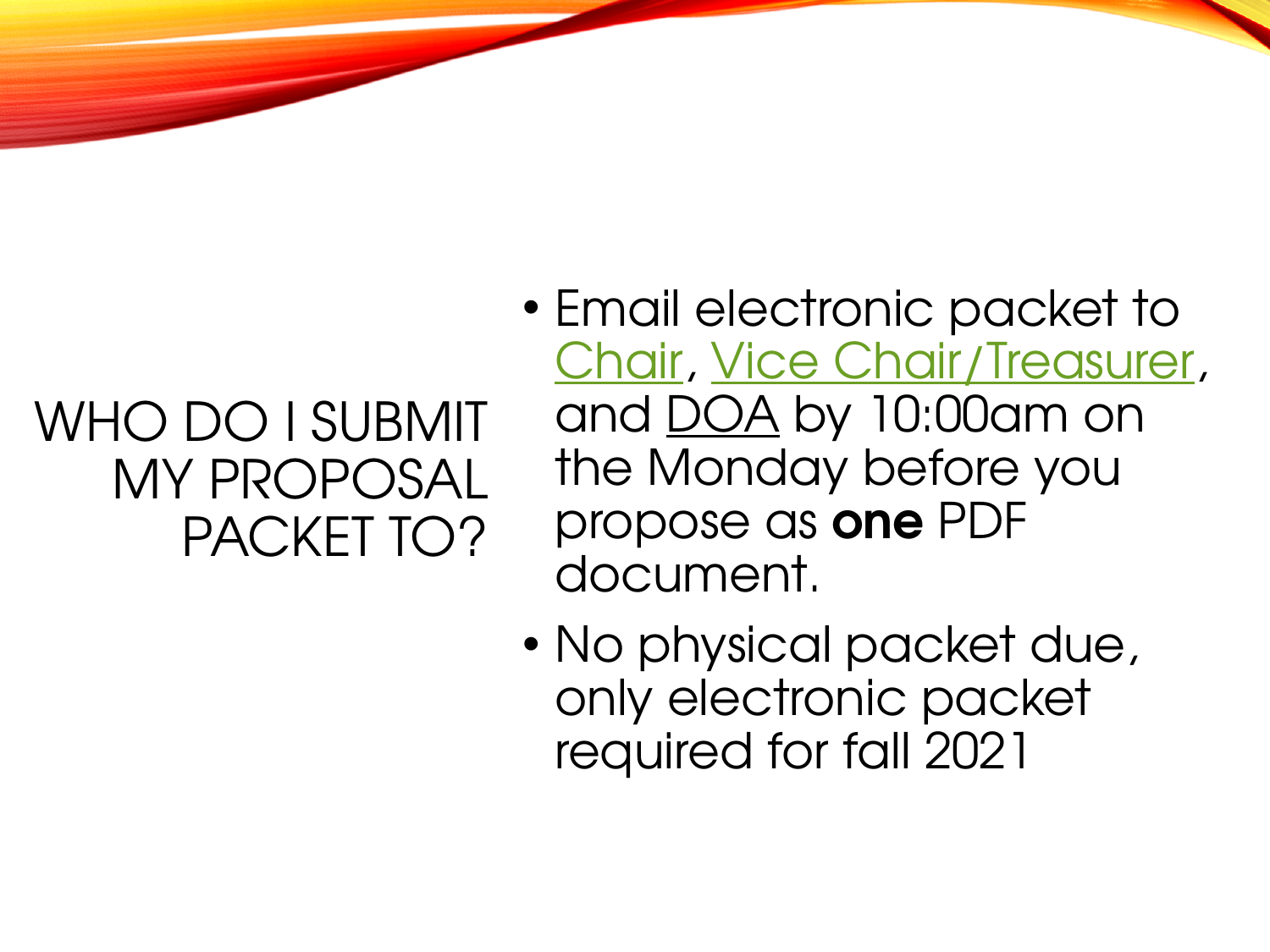

Email electronic packet to Chair, Vice Chair/Treasurer, and DOA by 10:00am on the Monday before you propose as one PDF document.
No physical packet due, only electronic packet required for fall 2021
# WHO DO I SUBMIT MY PROPOSAL PACKET TO?